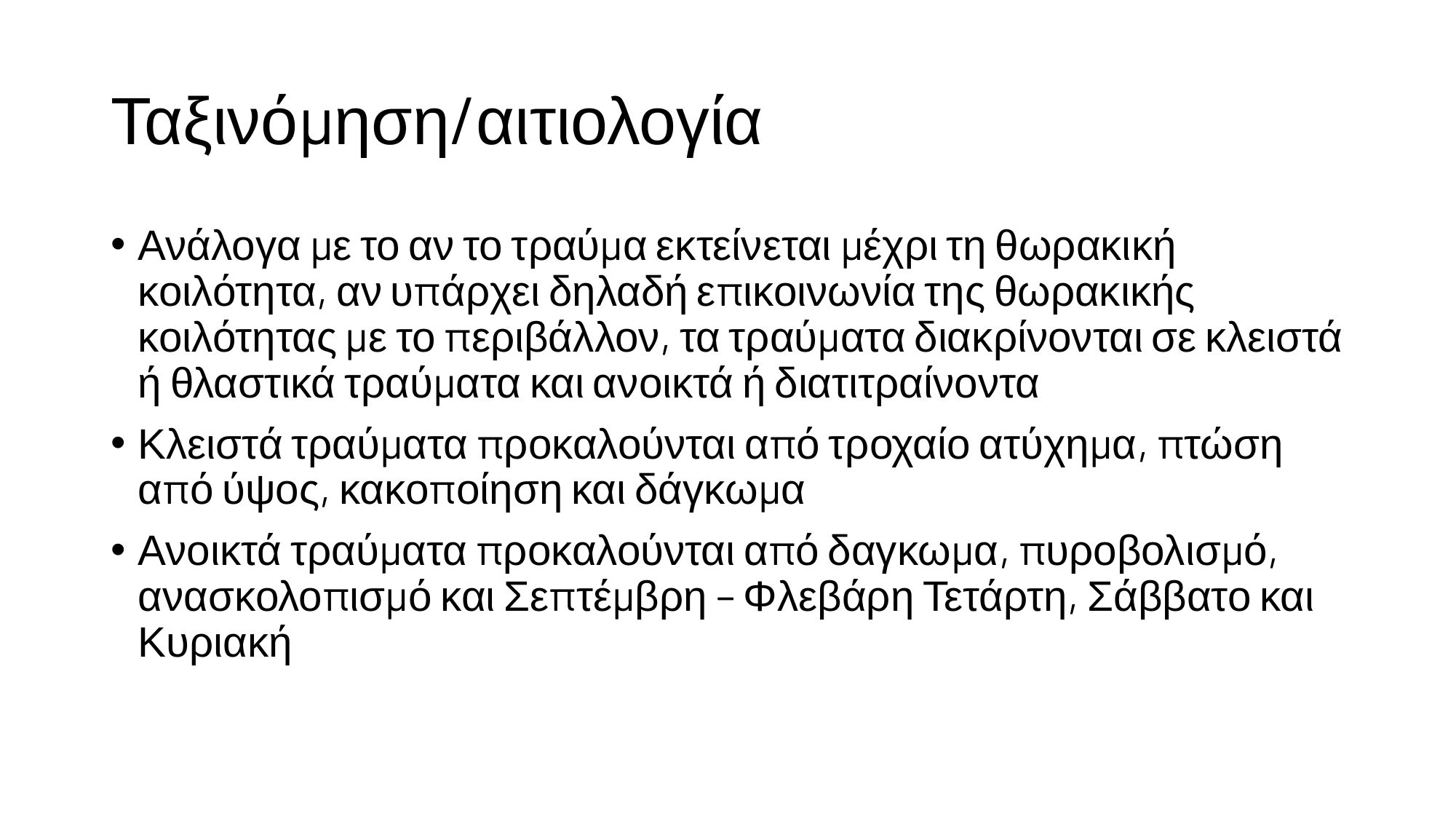

# Ταξινόμηση/αιτιολογία
Ανάλογα με το αν το τραύμα εκτείνεται μέχρι τη θωρακική κοιλότητα, αν υπάρχει δηλαδή επικοινωνία της θωρακικής κοιλότητας με το περιβάλλον, τα τραύματα διακρίνονται σε κλειστά ή θλαστικά τραύματα και ανοικτά ή διατιτραίνοντα
Κλειστά τραύματα προκαλούνται από τροχαίο ατύχημα, πτώση από ύψος, κακοποίηση και δάγκωμα
Ανοικτά τραύματα προκαλούνται από δαγκωμα, πυροβολισμό, ανασκολοπισμό και Σεπτέμβρη – Φλεβάρη Τετάρτη, Σάββατο και Κυριακή